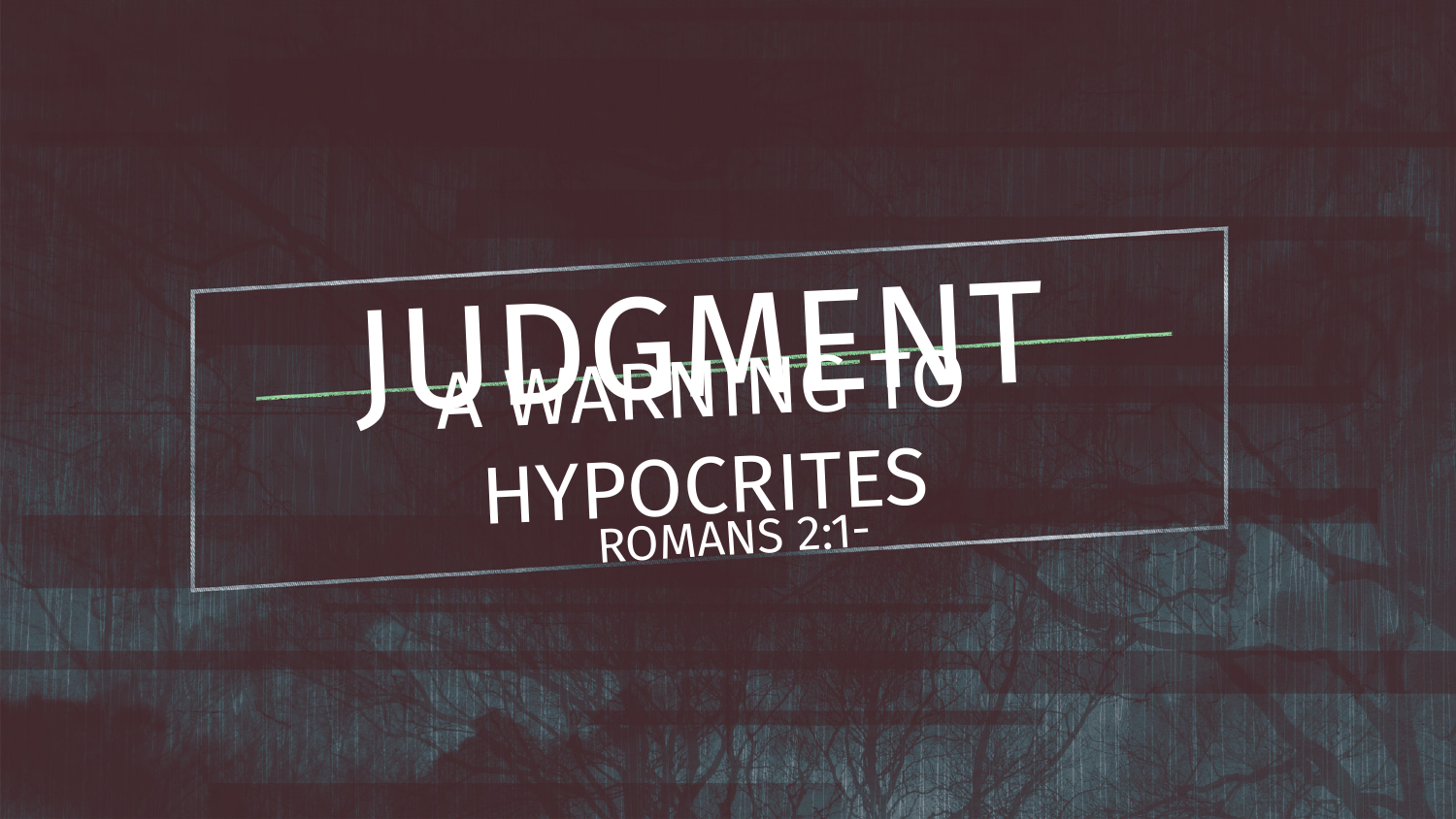

# JUDGMENT
A WARNING TO HYPOCRITES
ROMANS 2:1-